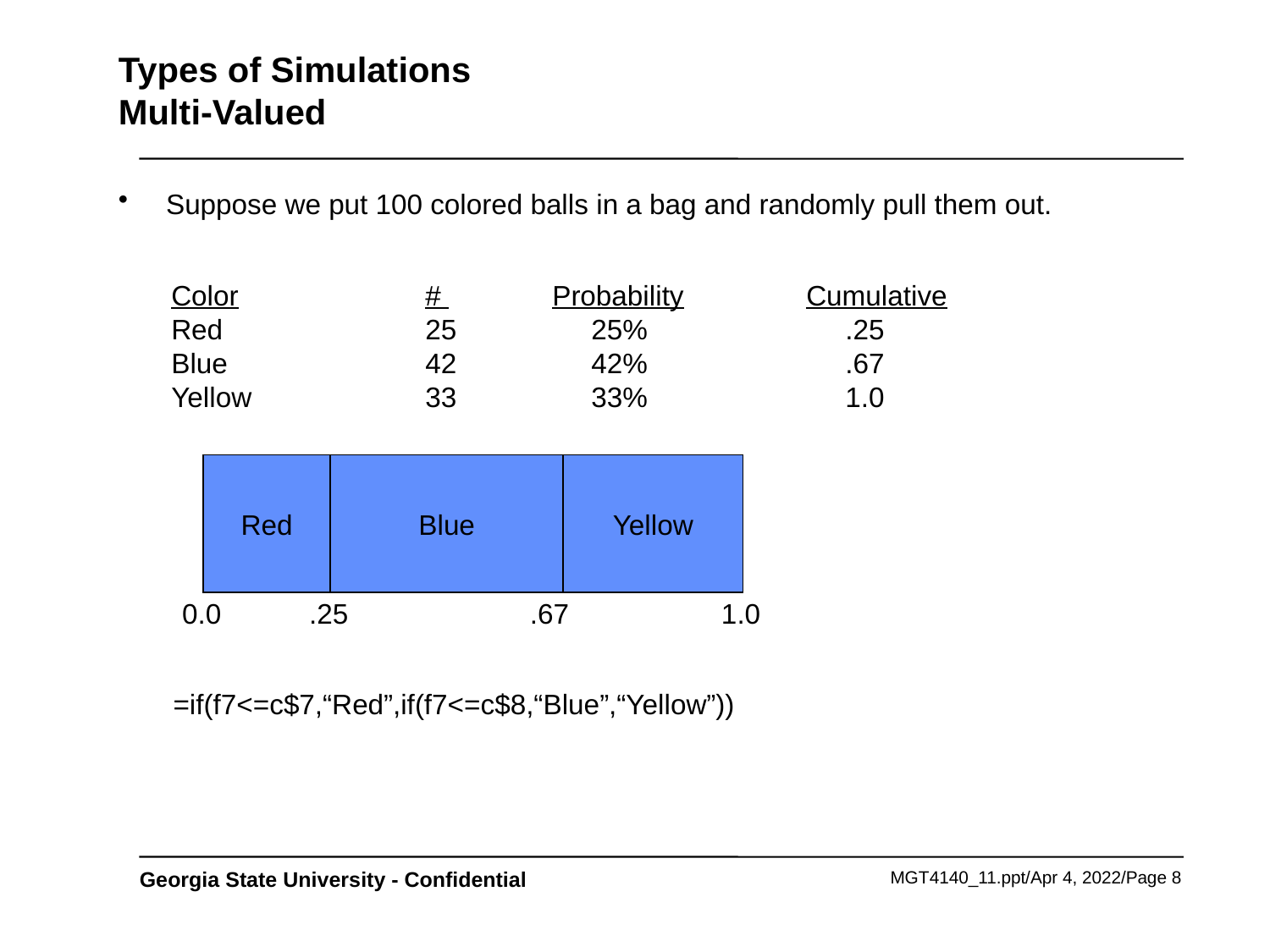

# Types of Simulations Multi-Valued
Suppose we put 100 colored balls in a bag and randomly pull them out.

Color		# 	Probability	Cumulative
Red		25	     25%		     .25
Blue		42	     42%		     .67
Yellow		33	     33%          	     1.0
Red
Blue
Yellow
0.0	.25	            .67	    1.0
=if(f7<=c$7,“Red”,if(f7<=c$8,“Blue”,“Yellow”))